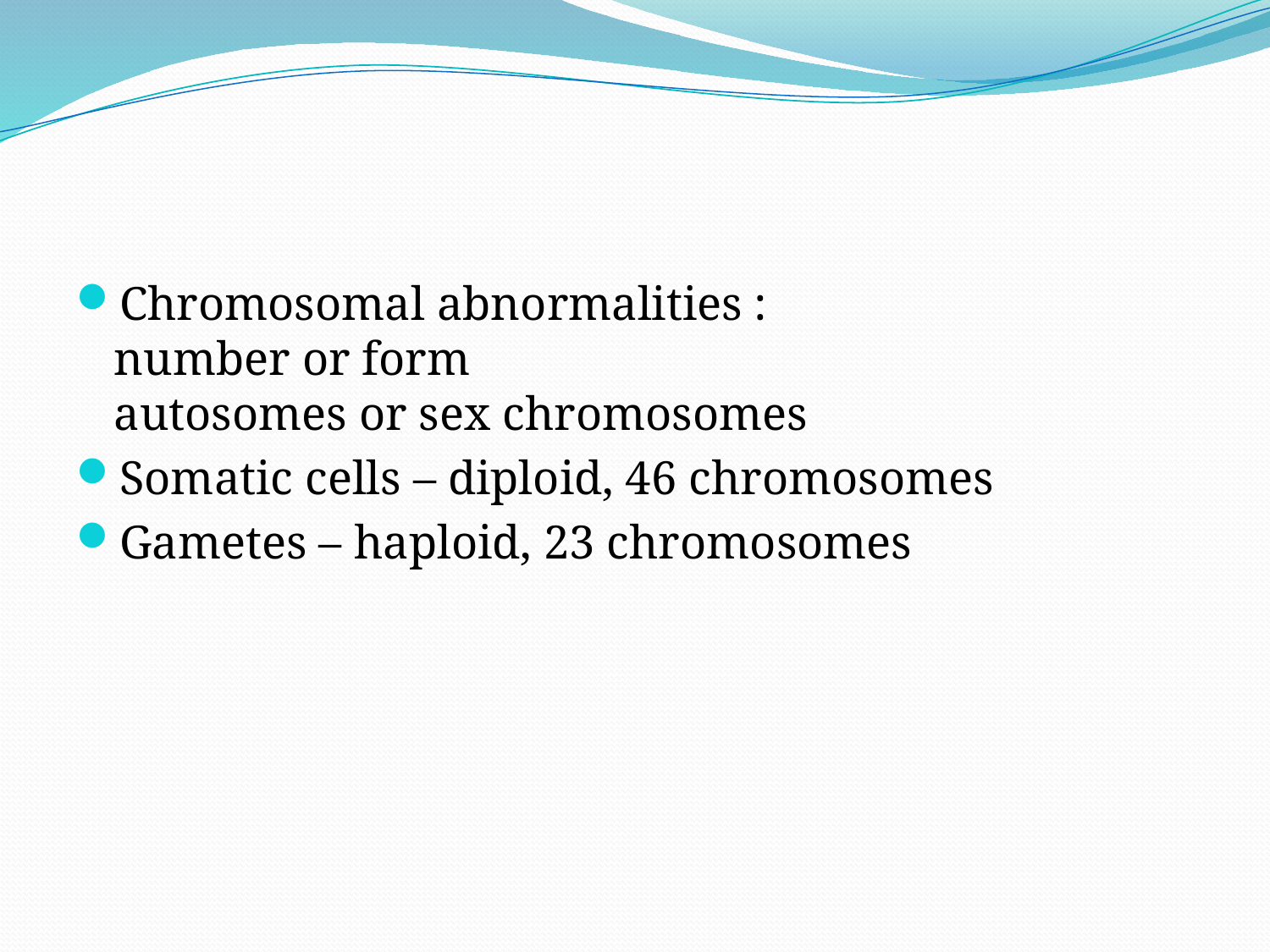

#
Chromosomal abnormalities :
number or form
autosomes or sex chromosomes
Somatic cells – diploid, 46 chromosomes
Gametes – haploid, 23 chromosomes